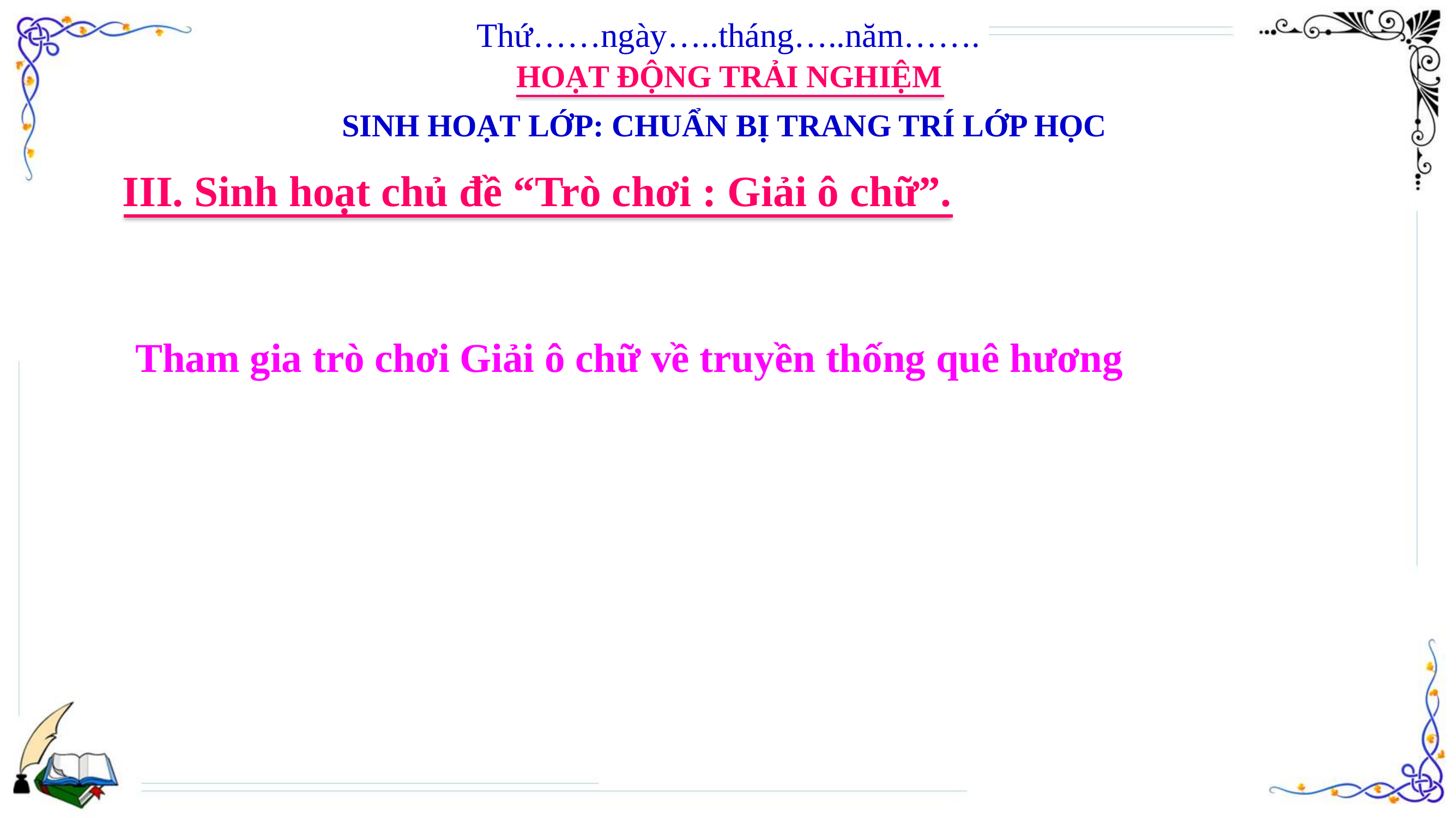

Thứ……ngày…..tháng…..năm…….
HOẠT ĐỘNG TRẢI NGHIỆM
SINH HOẠT LỚP: CHUẨN BỊ TRANG TRÍ LỚP HỌC
III. Sinh hoạt chủ đề “Trò chơi : Giải ô chữ”.
Tham gia trò chơi Giải ô chữ về truyền thống quê hương